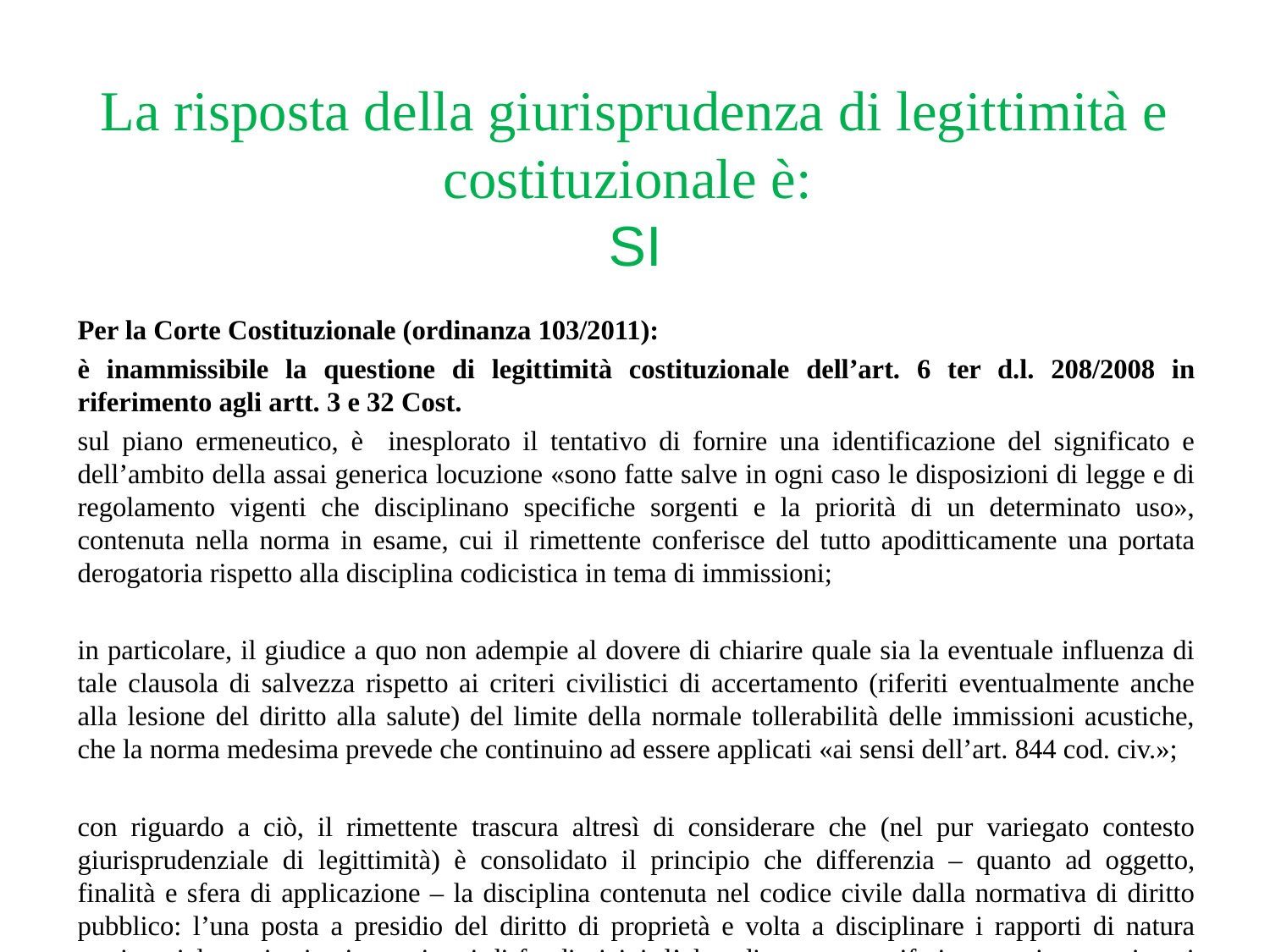

# La risposta della giurisprudenza di legittimità e costituzionale è: SI
Per la Corte Costituzionale (ordinanza 103/2011):
è inammissibile la questione di legittimità costituzionale dell’art. 6 ter d.l. 208/2008 in riferimento agli artt. 3 e 32 Cost.
sul piano ermeneutico, è  inesplorato il tentativo di fornire una identificazione del significato e dell’ambito della assai generica locuzione «sono fatte salve in ogni caso le disposizioni di legge e di regolamento vigenti che disciplinano specifiche sorgenti e la priorità di un determinato uso», contenuta nella norma in esame, cui il rimettente conferisce del tutto apoditticamente una portata derogatoria rispetto alla disciplina codicistica in tema di immissioni;

in particolare, il giudice a quo non adempie al dovere di chiarire quale sia la eventuale influenza di tale clausola di salvezza rispetto ai criteri civilistici di accertamento (riferiti eventualmente anche alla lesione del diritto alla salute) del limite della normale tollerabilità delle immissioni acustiche, che la norma medesima prevede che continuino ad essere applicati «ai sensi dell’art. 844 cod. civ.»;

con riguardo a ciò, il rimettente trascura altresì di considerare che (nel pur variegato contesto giurisprudenziale di legittimità) è consolidato il principio che differenzia – quanto ad oggetto, finalità e sfera di applicazione – la disciplina contenuta nel codice civile dalla normativa di diritto pubblico: l’una posta a presidio del diritto di proprietà e volta a disciplinare i rapporti di natura patrimoniale tra i privati proprietari di fondi vicini; l’altra diretta – con riferimento ai rapporti tra i privati e la p.a. – alla tutela igienico-sanitaria delle persone o comunità esposte;